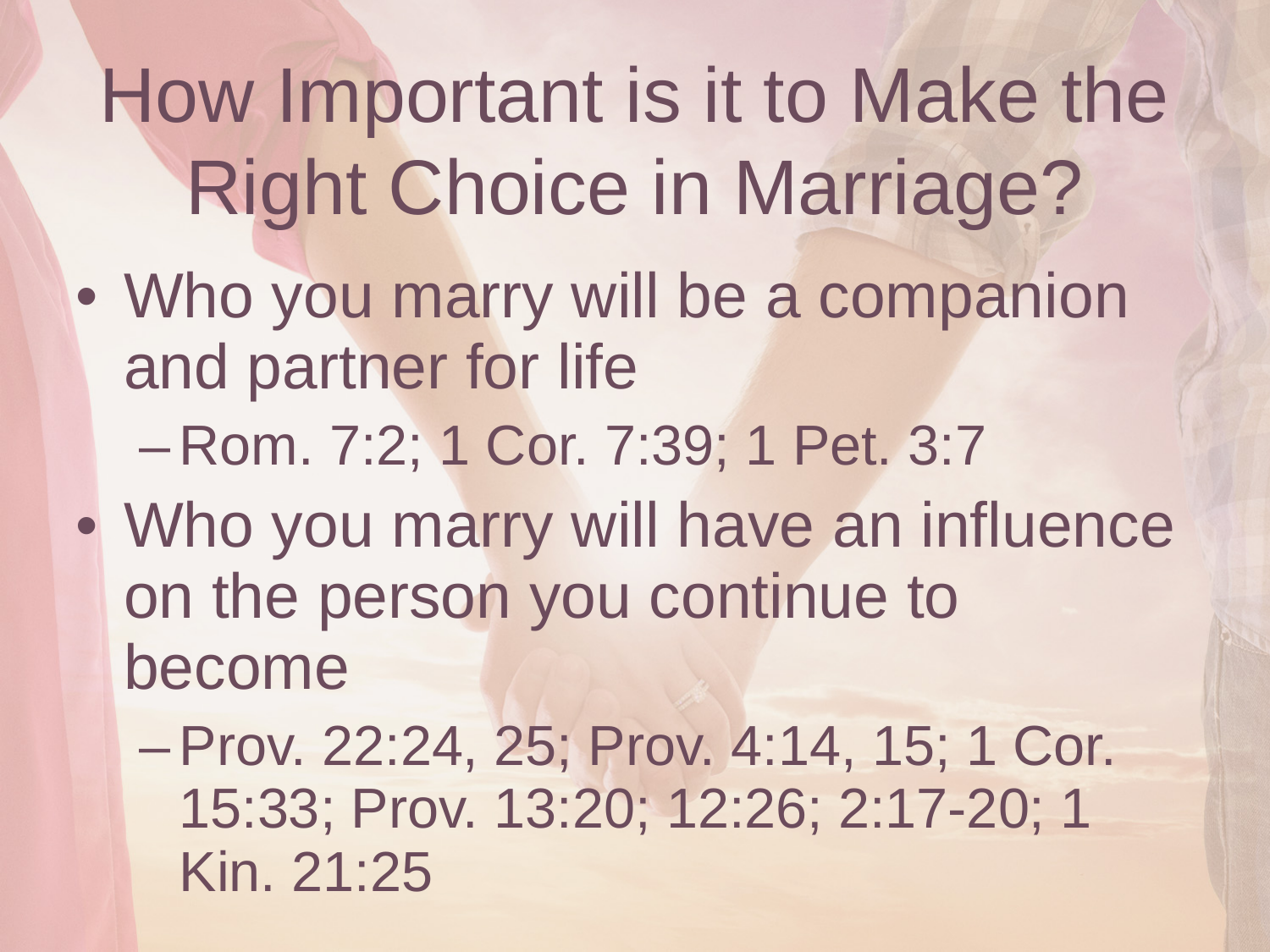

# How Important is it to Make the Right Choice in Marriage?
Who you marry will be a companion and partner for life
Rom. 7:2; 1 Cor. 7:39; 1 Pet. 3:7
Who you marry will have an influence on the person you continue to become
Prov. 22:24, 25; Prov. 4:14, 15; 1 Cor. 15:33; Prov. 13:20; 12:26; 2:17-20; 1 Kin. 21:25